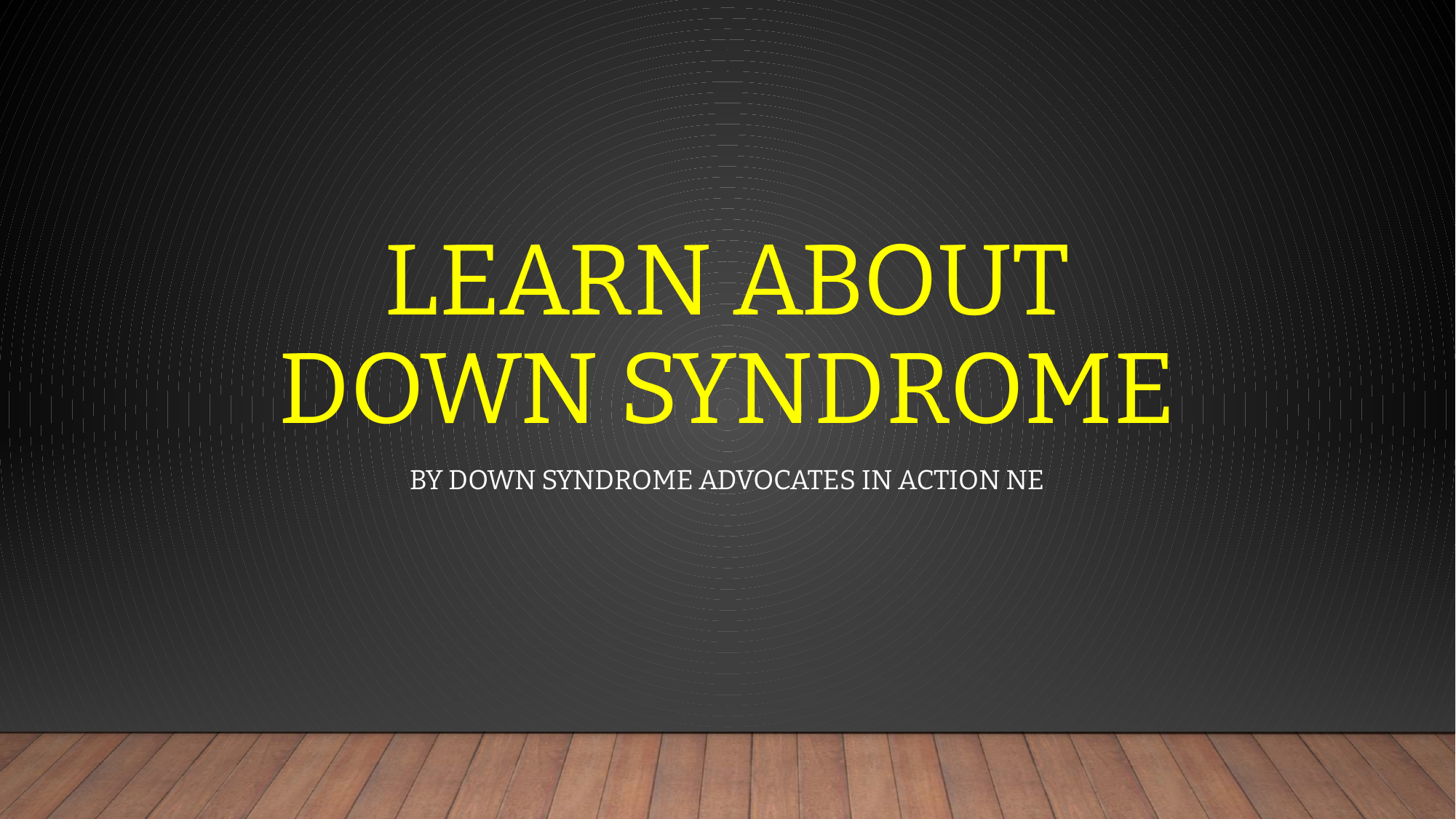

# Learn about Down Syndrome
By Down Syndrome Advocates in Action NE